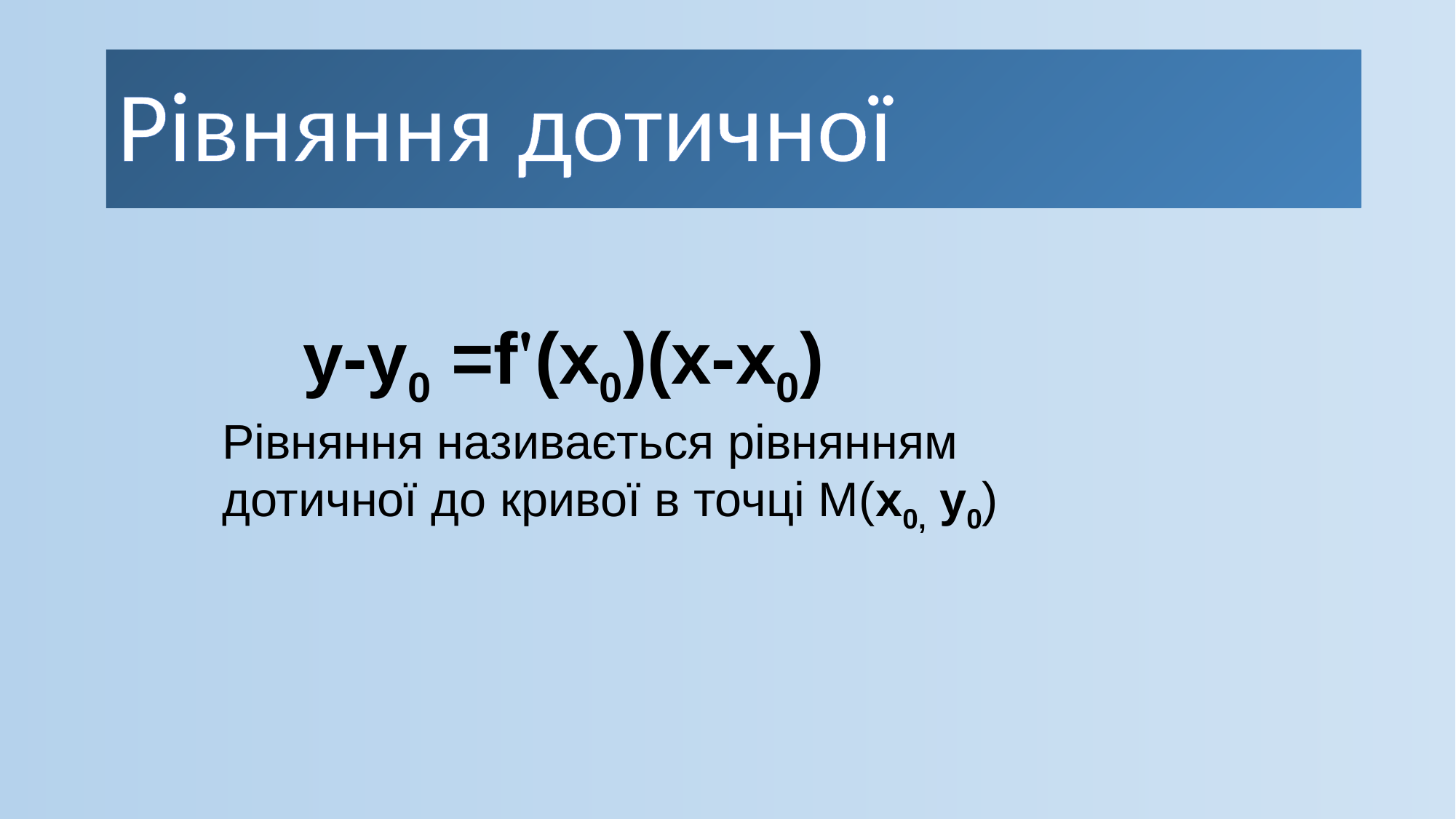

# Рівняння дотичної
    y-y0 =f'(x0)(x-x0)
Рівняння називається рівнянням дотичної до кривої в точці М(x0, y0)